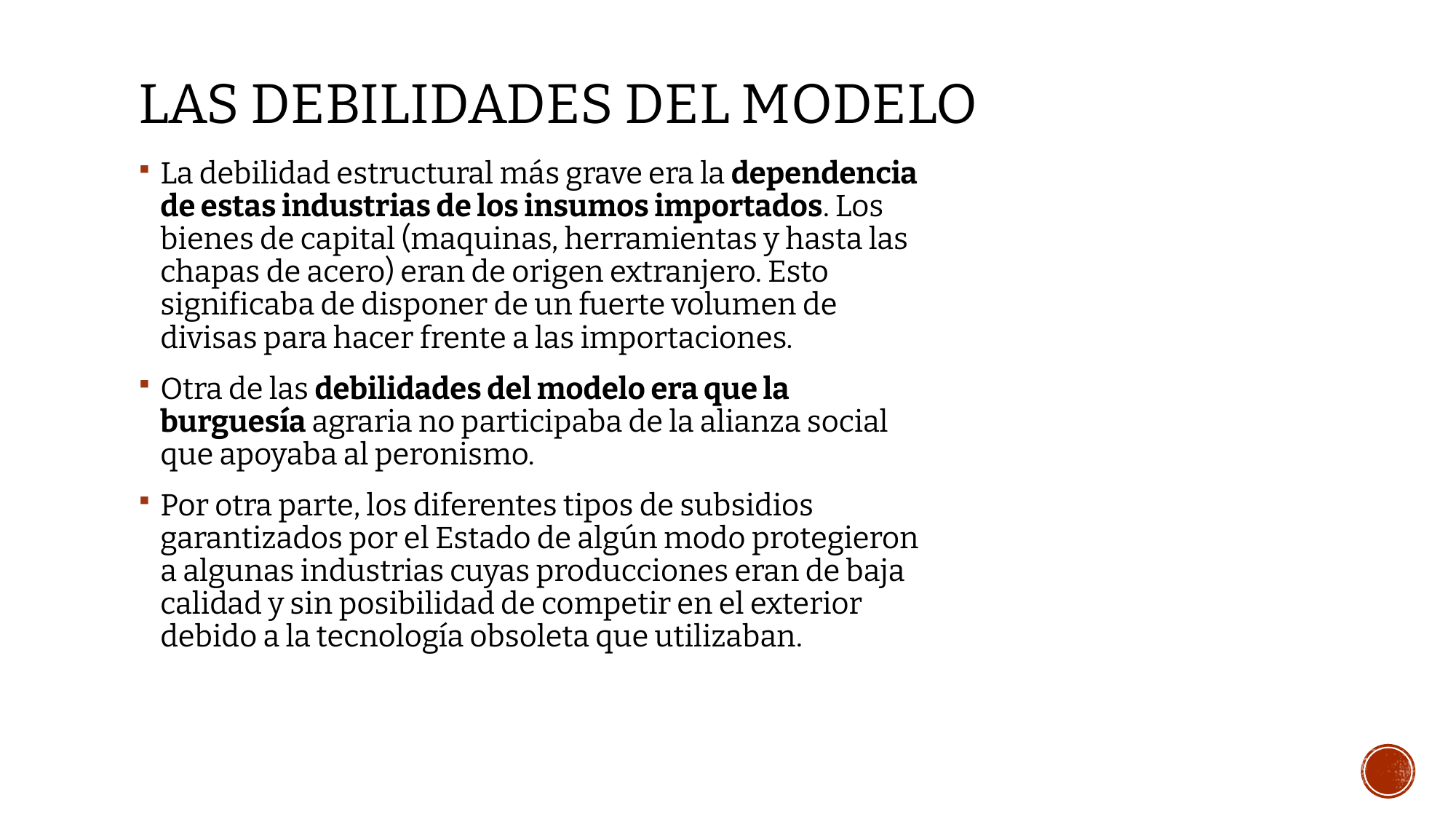

# Las debilidades del modelo
La debilidad estructural más grave era la dependencia de estas industrias de los insumos importados. Los bienes de capital (maquinas, herramientas y hasta las chapas de acero) eran de origen extranjero. Esto significaba de disponer de un fuerte volumen de divisas para hacer frente a las importaciones.
Otra de las debilidades del modelo era que la burguesía agraria no participaba de la alianza social que apoyaba al peronismo.
Por otra parte, los diferentes tipos de subsidios garantizados por el Estado de algún modo protegieron a algunas industrias cuyas producciones eran de baja calidad y sin posibilidad de competir en el exterior debido a la tecnología obsoleta que utilizaban.